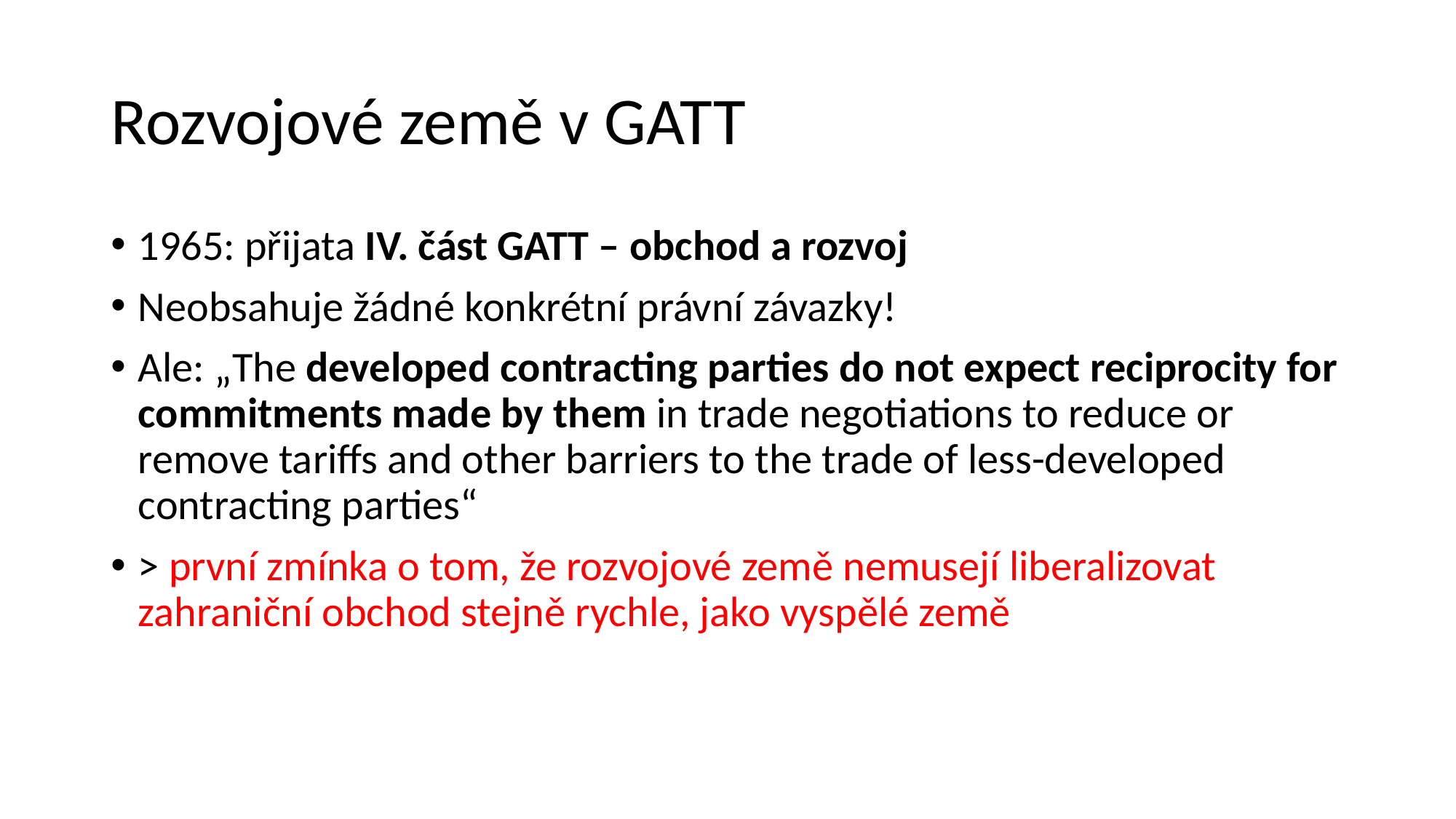

# Rozvojové země v GATT
1965: přijata IV. část GATT – obchod a rozvoj
Neobsahuje žádné konkrétní právní závazky!
Ale: „The developed contracting parties do not expect reciprocity for commitments made by them in trade negotiations to reduce or remove tariffs and other barriers to the trade of less-developed contracting parties“
> první zmínka o tom, že rozvojové země nemusejí liberalizovat zahraniční obchod stejně rychle, jako vyspělé země